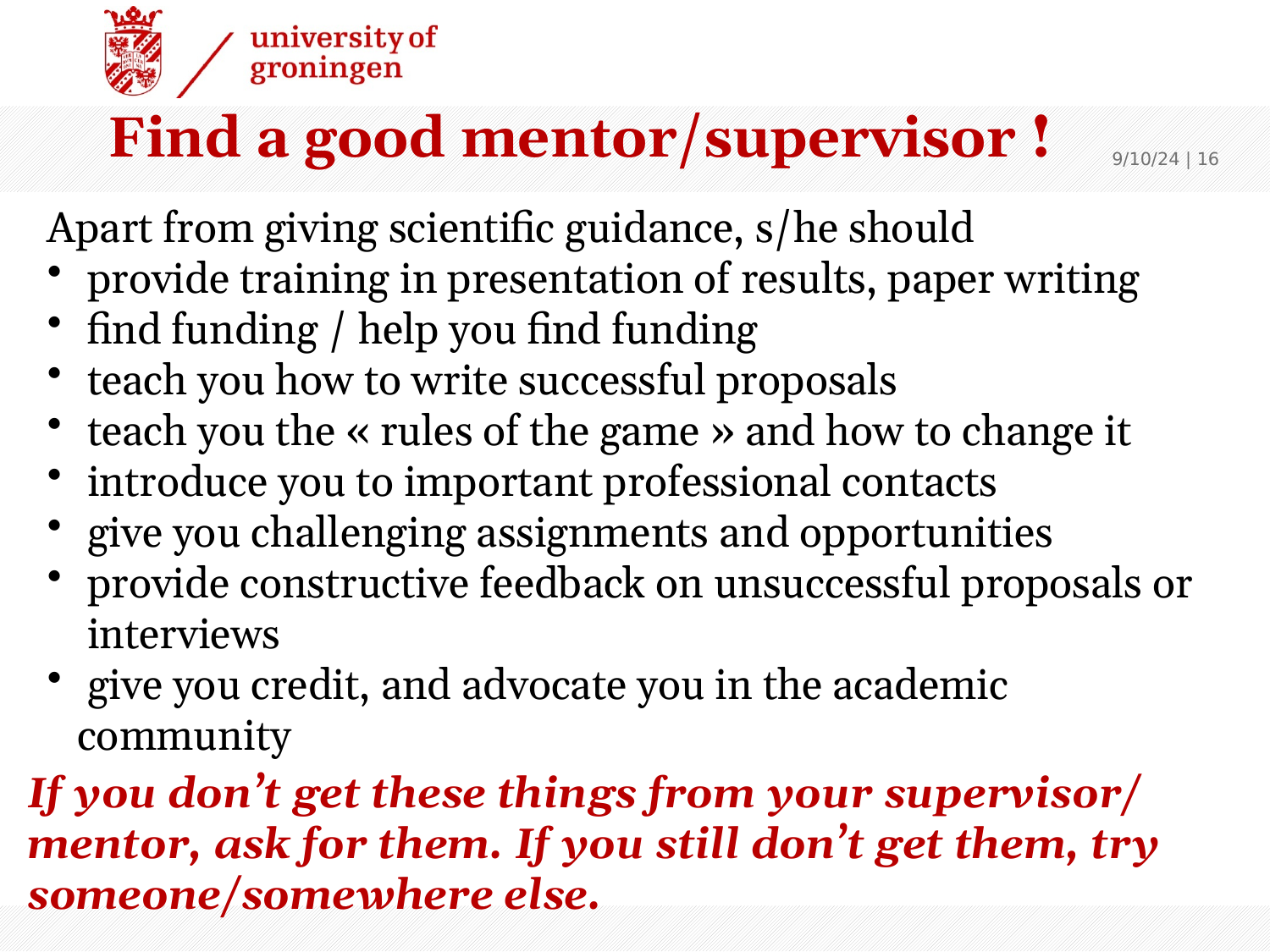

Find a good mentor/supervisor !
9/10/24
 | 16
Apart from giving scientific guidance, s/he should
 provide training in presentation of results, paper writing
 find funding / help you find funding
 teach you how to write successful proposals
 teach you the « rules of the game » and how to change it
 introduce you to important professional contacts
 give you challenging assignments and opportunities
 provide constructive feedback on unsuccessful proposals or   interviews
 give you credit, and advocate you in the academic community
If you don’t get these things from your supervisor/ mentor, ask for them. If you still don’t get them, try someone/somewhere else.